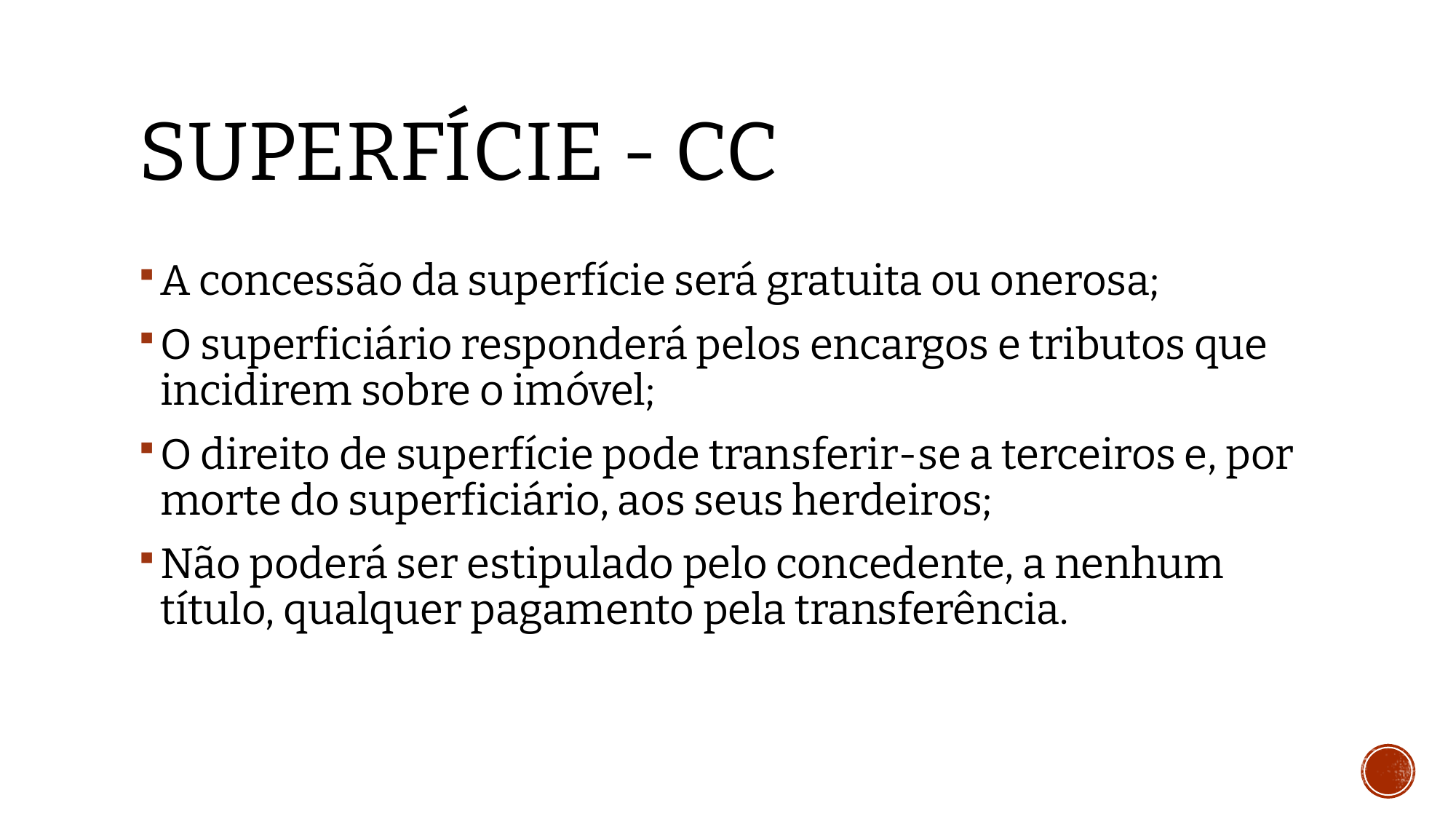

# SUPERFÍCIE - CC
A concessão da superfície será gratuita ou onerosa;
O superficiário responderá pelos encargos e tributos que incidirem sobre o imóvel;
O direito de superfície pode transferir-se a terceiros e, por morte do superficiário, aos seus herdeiros;
Não poderá ser estipulado pelo concedente, a nenhum título, qualquer pagamento pela transferência.